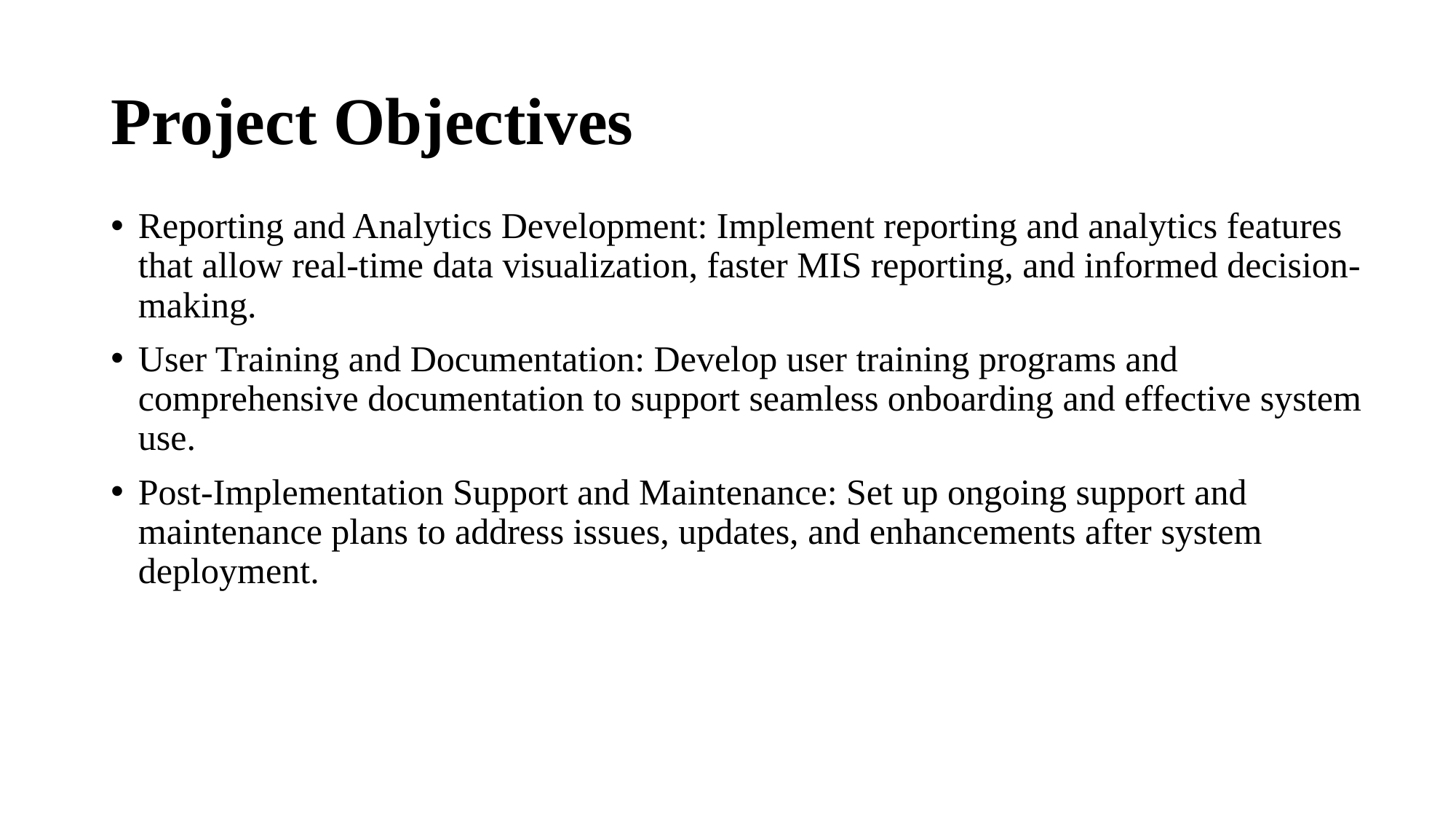

# Project Objectives
Reporting and Analytics Development: Implement reporting and analytics features that allow real-time data visualization, faster MIS reporting, and informed decision-making.
User Training and Documentation: Develop user training programs and comprehensive documentation to support seamless onboarding and effective system use.
Post-Implementation Support and Maintenance: Set up ongoing support and maintenance plans to address issues, updates, and enhancements after system deployment.